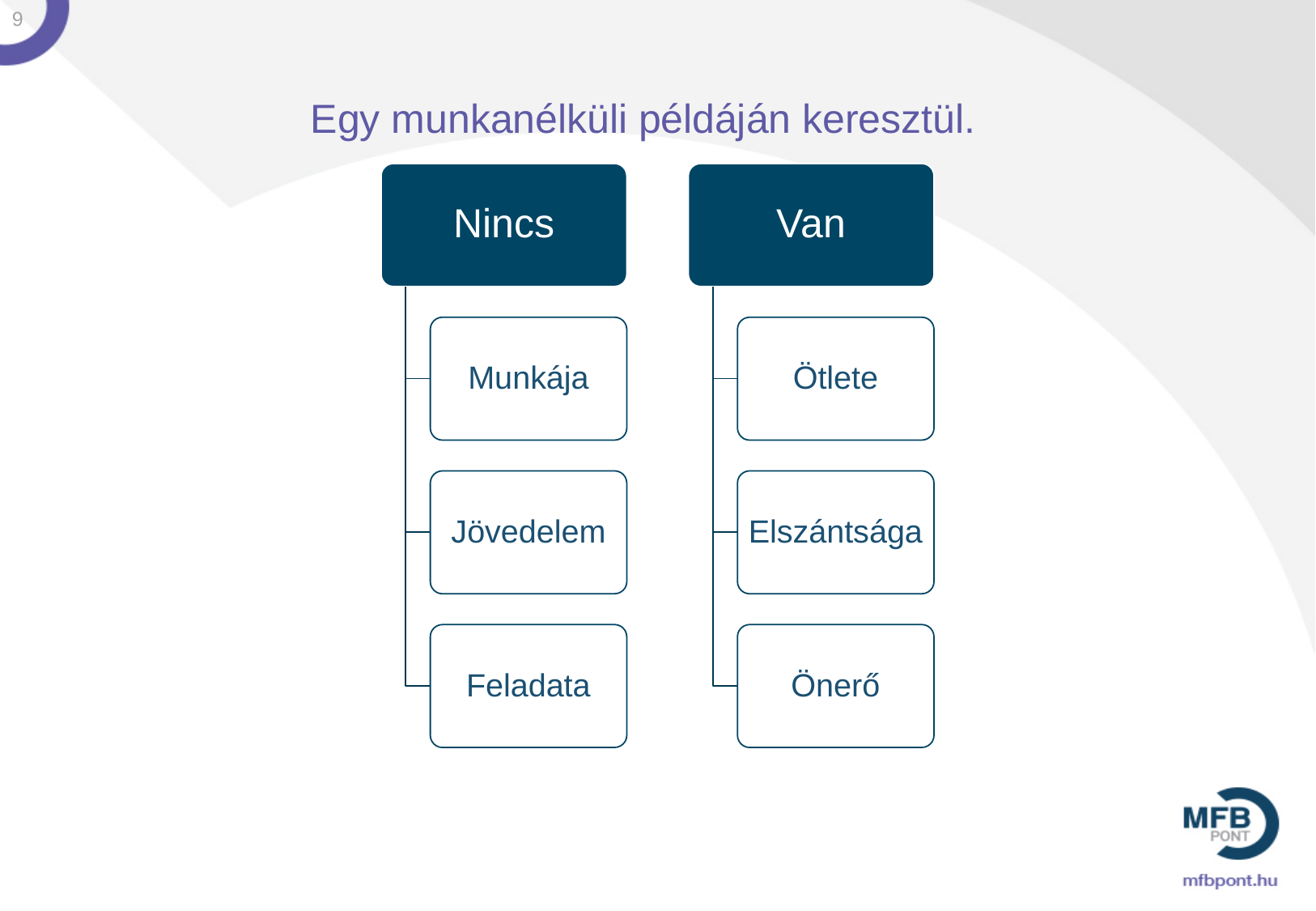

9
Egy munkanélküli példáján keresztül.
Nincs
Munkája
Jövedelem
Feladata
Van
Ötlete
Elszántsága
Önerő